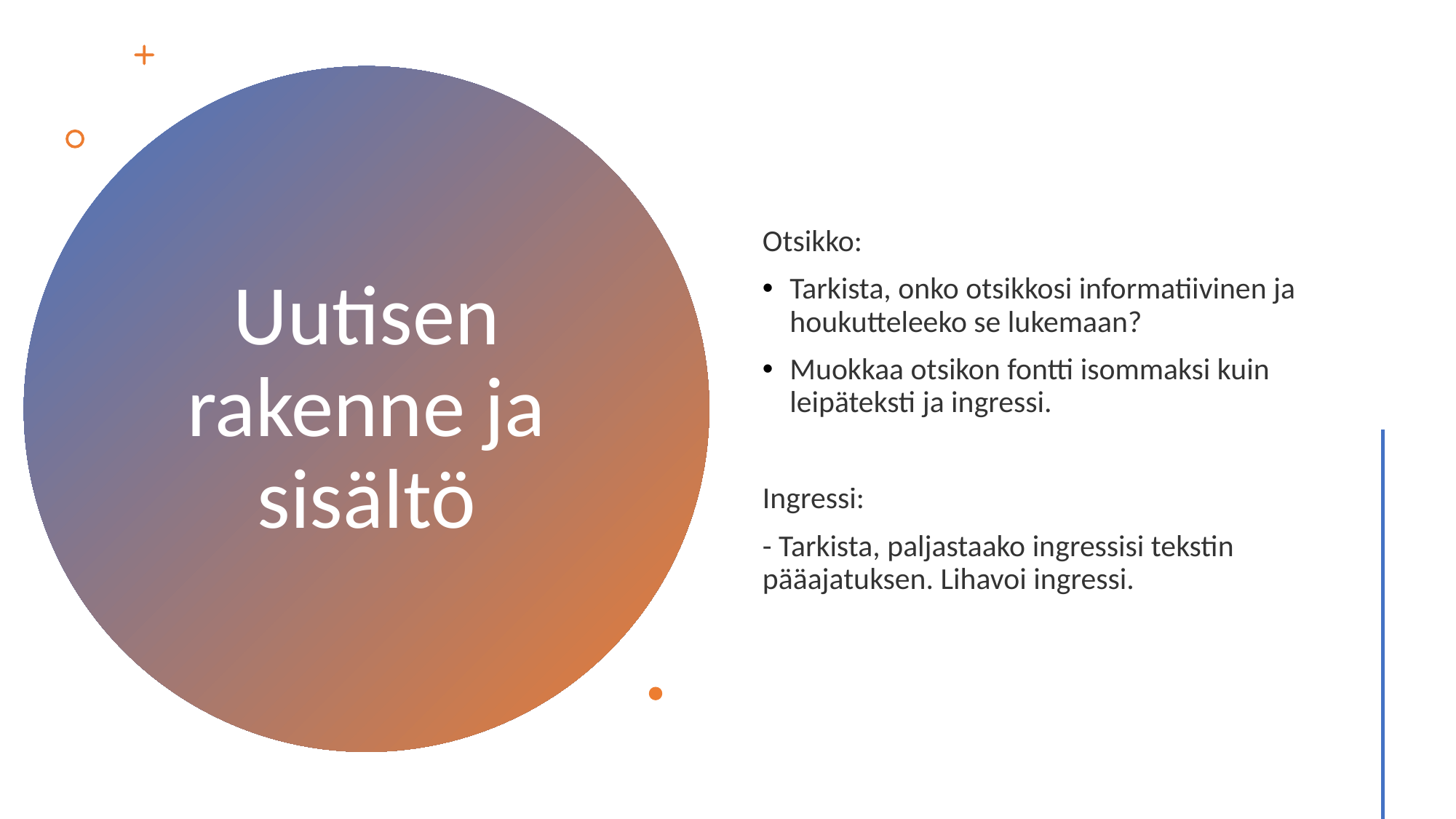

Otsikko:
Tarkista, onko otsikkosi informatiivinen ja houkutteleeko se lukemaan?
Muokkaa otsikon fontti isommaksi kuin leipäteksti ja ingressi.

Ingressi:
- Tarkista, paljastaako ingressisi tekstin pääajatuksen. Lihavoi ingressi.

# Uutisen rakenne ja sisältö